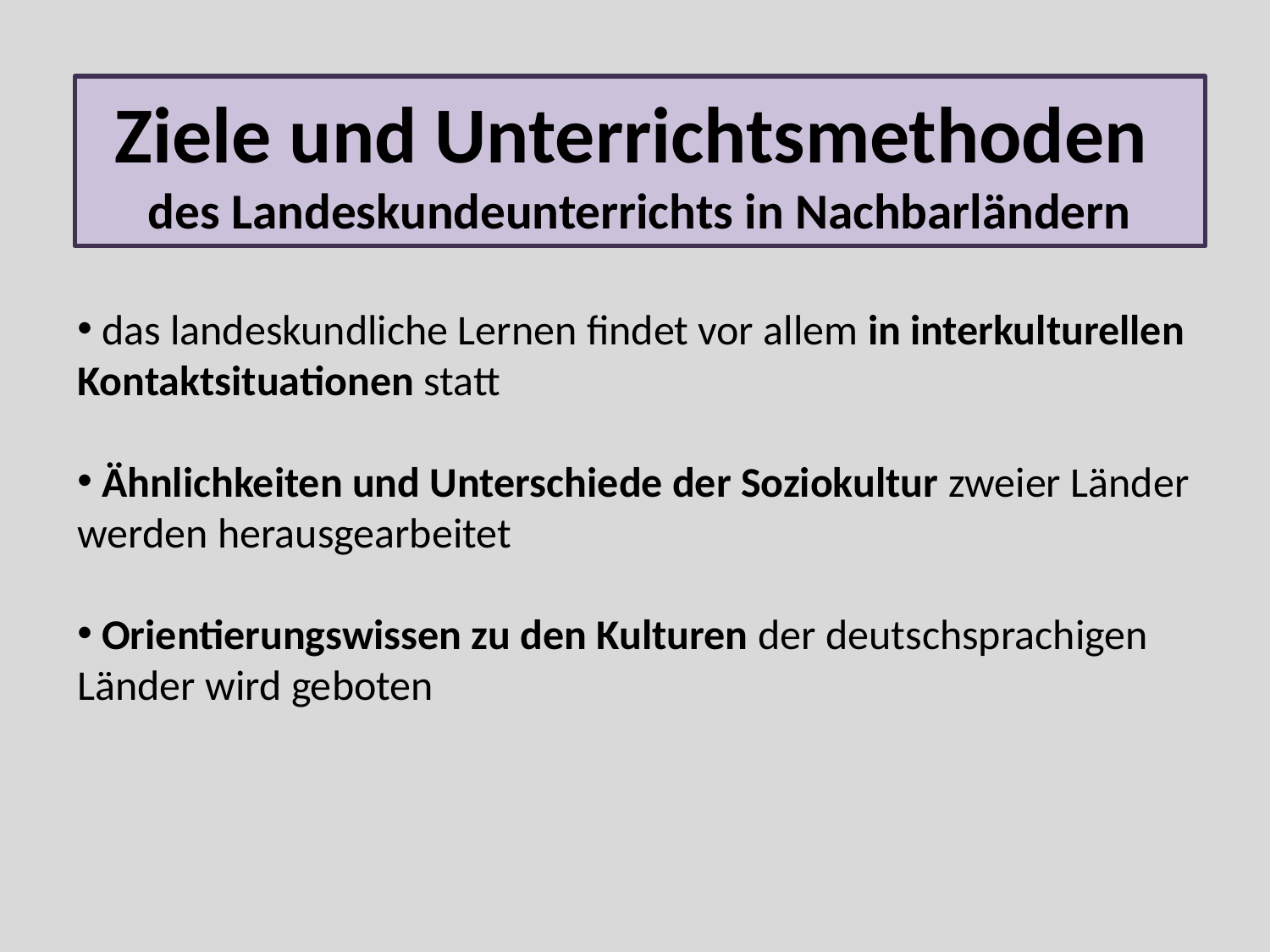

# Ziele und Unterrichtsmethoden des Landeskundeunterrichts in Nachbarländern
 das landeskundliche Lernen findet vor allem in interkulturellen Kontaktsituationen statt

 Ähnlichkeiten und Unterschiede der Soziokultur zweier Länder werden herausgearbeitet

 Orientierungswissen zu den Kulturen der deutschsprachigen Länder wird geboten